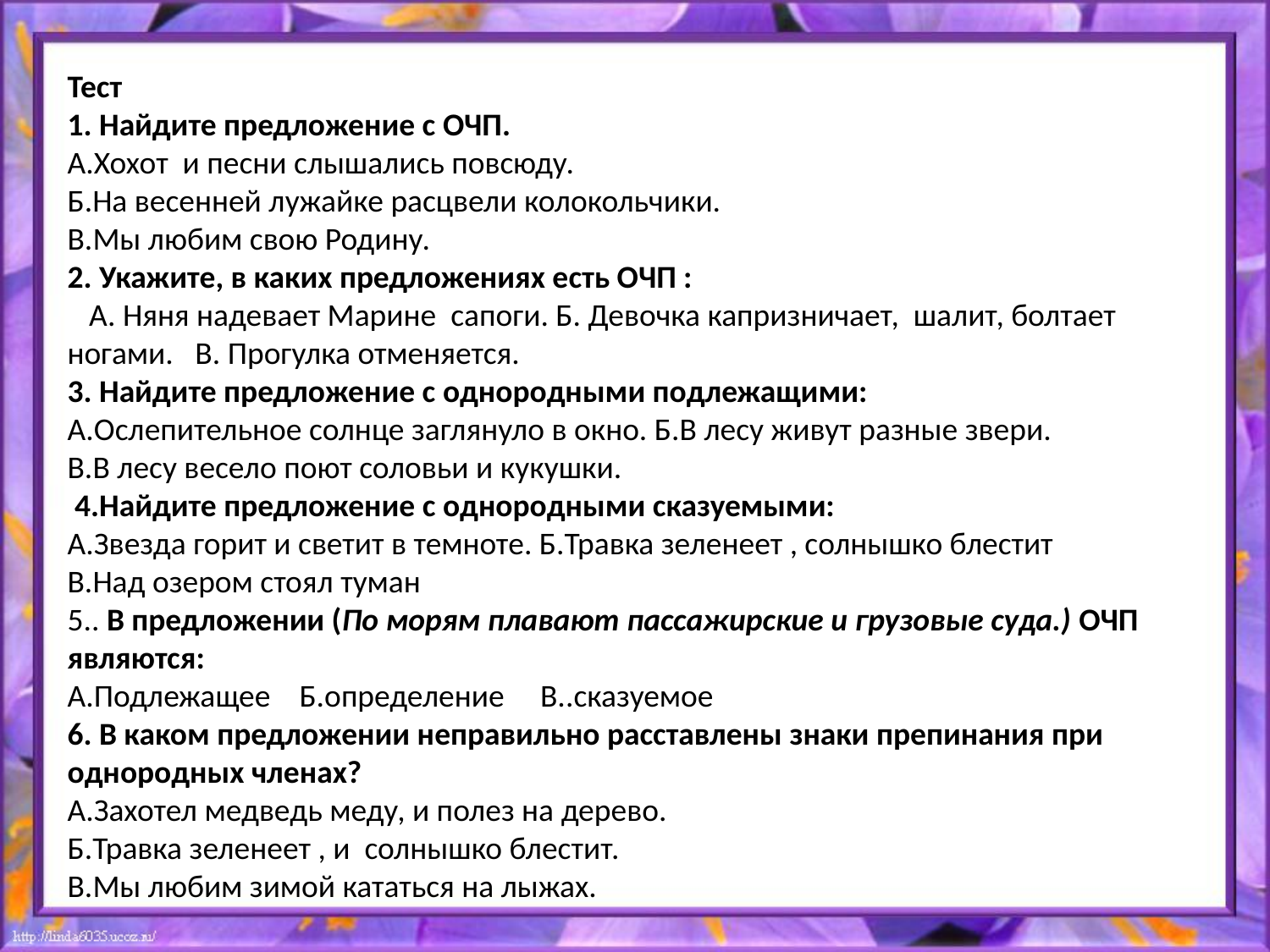

Тест
1. Найдите предложение с ОЧП.
А.Хохот  и песни слышались повсюду.
Б.На весенней лужайке расцвели колокольчики.
В.Мы любим свою Родину.
2. Укажите, в каких предложениях есть ОЧП :
   А. Няня надевает Марине  сапоги. Б. Девочка капризничает,  шалит, болтает ногами.   В. Прогулка отменяется.
3. Найдите предложение с однородными подлежащими:
А.Ослепительное солнце заглянуло в окно. Б.В лесу живут разные звери.
В.В лесу весело поют соловьи и кукушки.
 4.Найдите предложение с однородными сказуемыми:
А.Звезда горит и светит в темноте. Б.Травка зеленеет , солнышко блестит
В.Над озером стоял туман
5.. В предложении (По морям плавают пассажирские и грузовые суда.) ОЧП являются:
А.Подлежащее    Б.определение     В..сказуемое
6. В каком предложении неправильно расставлены знаки препинания при однородных членах?
А.Захотел медведь меду, и полез на дерево.
Б.Травка зеленеет , и  солнышко блестит.
В.Мы любим зимой кататься на лыжах.